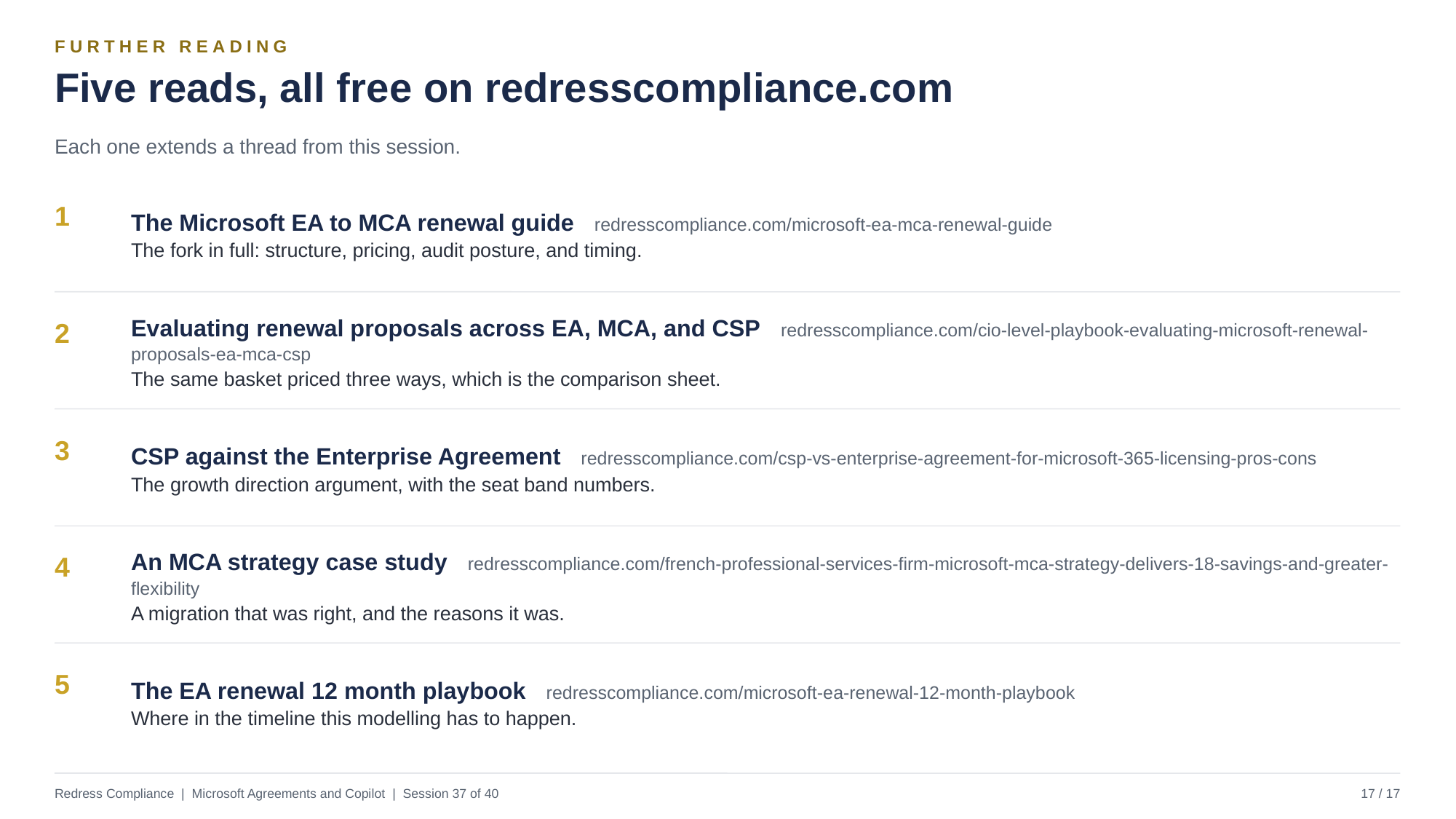

FURTHER READING
Five reads, all free on redresscompliance.com
Each one extends a thread from this session.
The Microsoft EA to MCA renewal guide    redresscompliance.com/microsoft-ea-mca-renewal-guide
The fork in full: structure, pricing, audit posture, and timing.
1

Evaluating renewal proposals across EA, MCA, and CSP    redresscompliance.com/cio-level-playbook-evaluating-microsoft-renewal-proposals-ea-mca-csp
The same basket priced three ways, which is the comparison sheet.
2

CSP against the Enterprise Agreement    redresscompliance.com/csp-vs-enterprise-agreement-for-microsoft-365-licensing-pros-cons
The growth direction argument, with the seat band numbers.
3

An MCA strategy case study    redresscompliance.com/french-professional-services-firm-microsoft-mca-strategy-delivers-18-savings-and-greater-flexibility
A migration that was right, and the reasons it was.
4

The EA renewal 12 month playbook    redresscompliance.com/microsoft-ea-renewal-12-month-playbook
Where in the timeline this modelling has to happen.
5

Redress Compliance  |  Microsoft Agreements and Copilot  |  Session 37 of 40
17 / 17